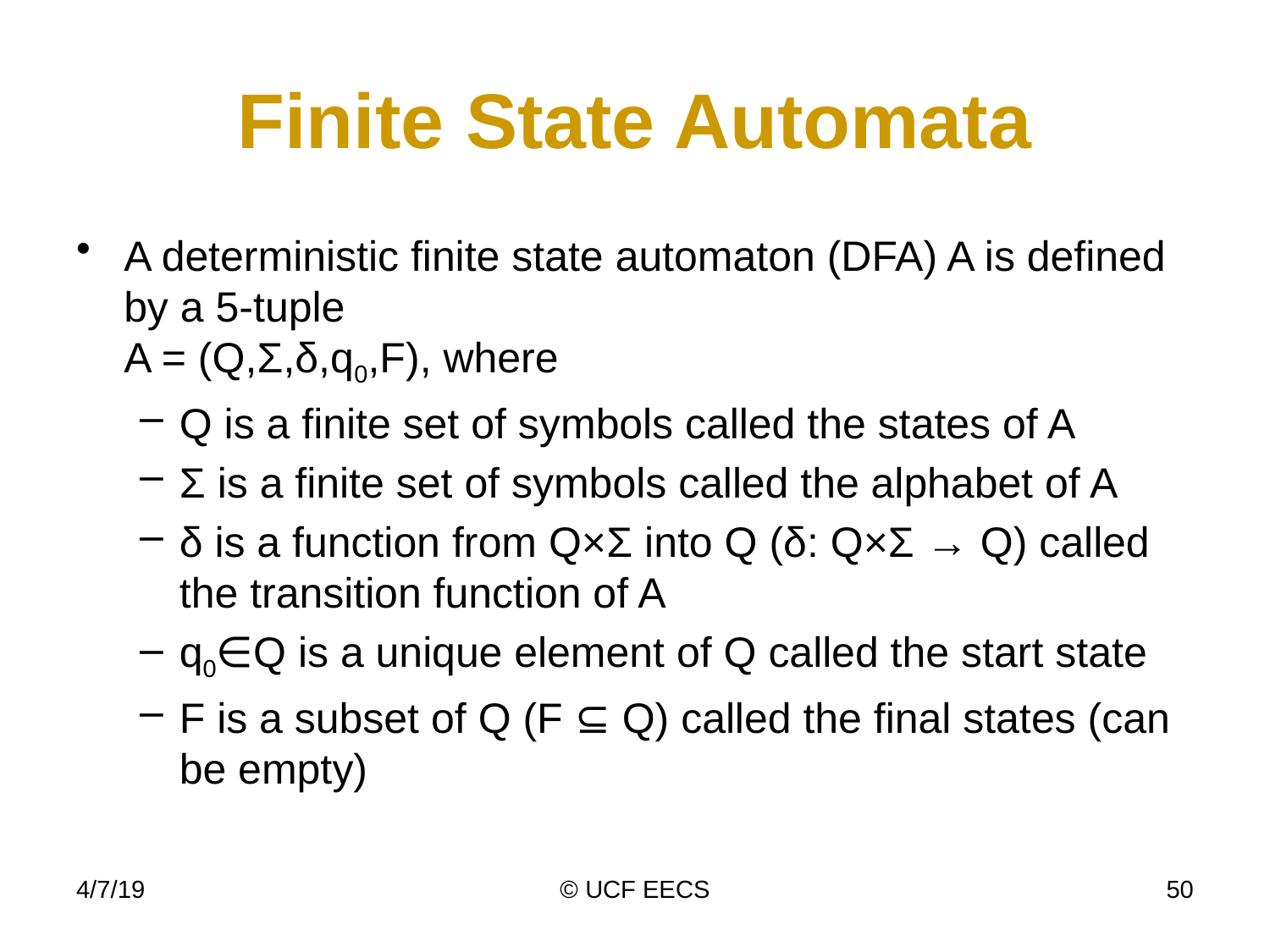

# Finite State Automata
A deterministic finite state automaton (DFA) A is defined by a 5-tuple
A = (Q,Σ,δ,q0,F), where
Q is a finite set of symbols called the states of A
Σ is a finite set of symbols called the alphabet of A
δ is a function from Q×Σ into Q (δ: Q×Σ → Q) called the transition function of A
q0∈Q is a unique element of Q called the start state
F is a subset of Q (F ⊆ Q) called the final states (can be empty)

4/7/19
© UCF EECS
50